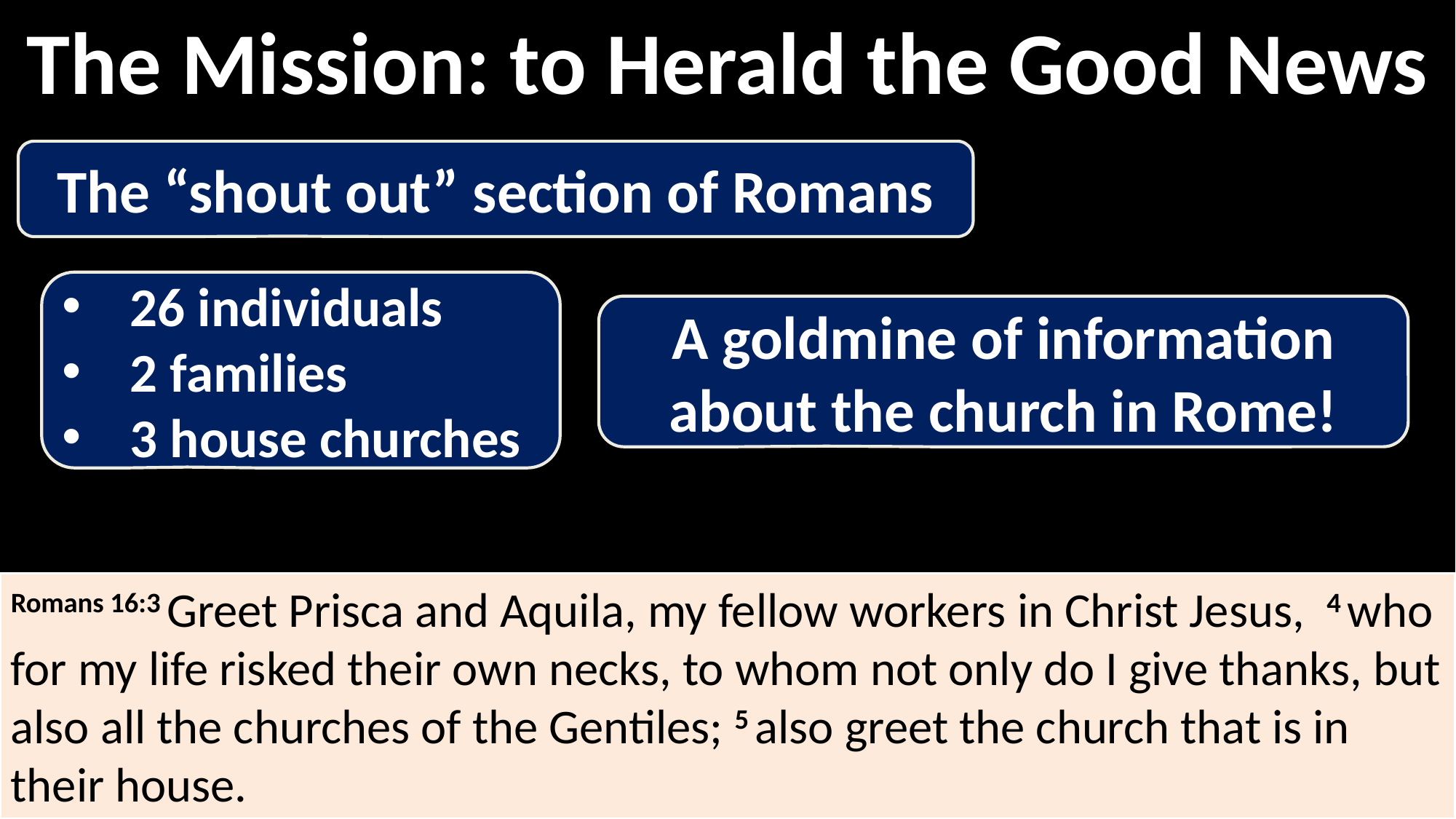

The Mission: to Herald the Good News
The “shout out” section of Romans
26 individuals
2 families
3 house churches
A goldmine of information about the church in Rome!
Romans 16:3 Greet Prisca and Aquila, my fellow workers in Christ Jesus,  4 who for my life risked their own necks, to whom not only do I give thanks, but also all the churches of the Gentiles; 5 also greet the church that is in their house.